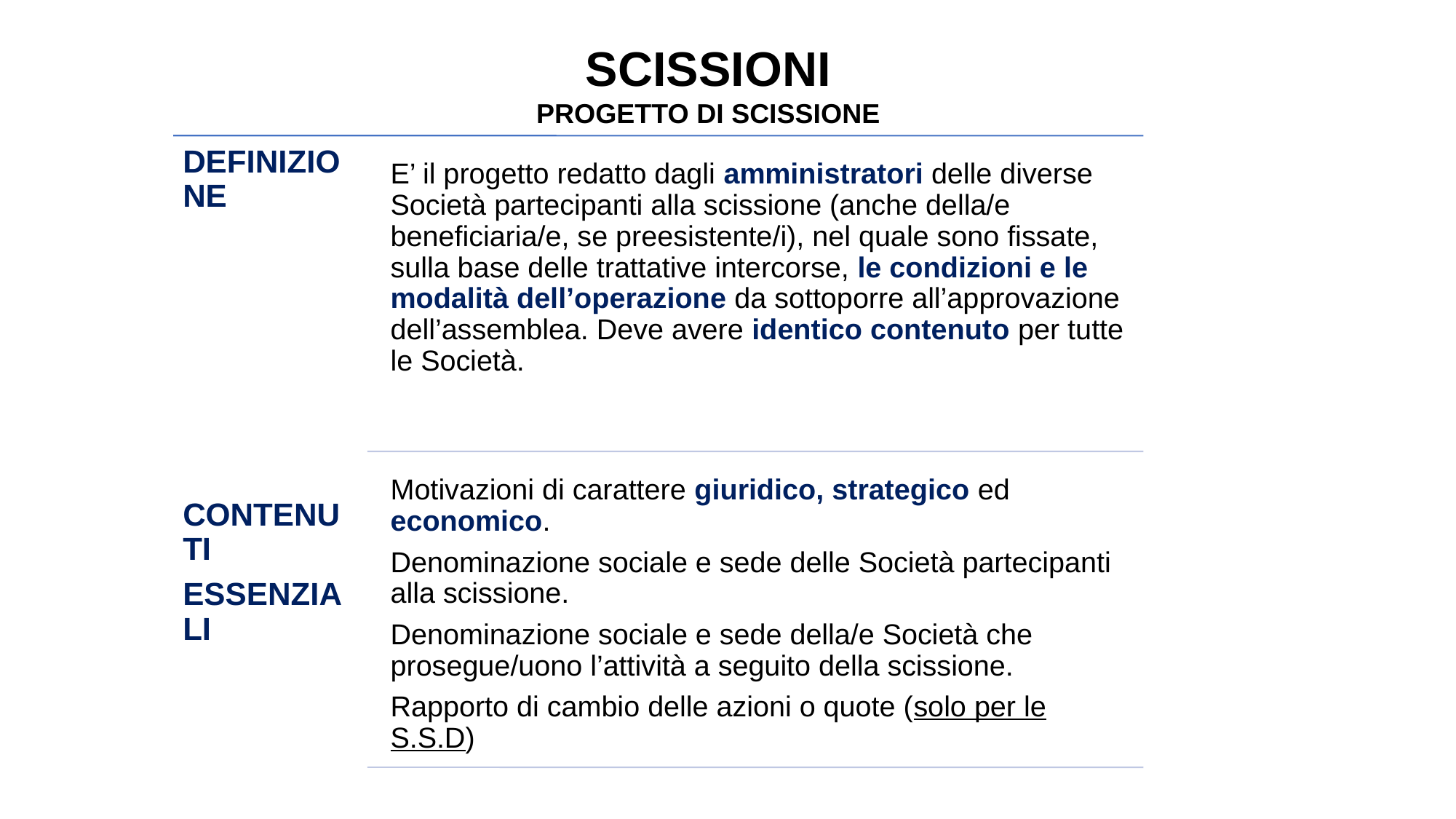

SCISSIONI
PROGETTO DI SCISSIONE
DEFINIZIONE

CONTENUTI
ESSENZIALI

E’ il progetto redatto dagli amministratori delle diverse Società partecipanti alla scissione (anche della/e beneficiaria/e, se preesistente/i), nel quale sono fissate, sulla base delle trattative intercorse, le condizioni e le modalità dell’operazione da sottoporre all’approvazione dell’assemblea. Deve avere identico contenuto per tutte le Società.
Motivazioni di carattere giuridico, strategico ed economico.
Denominazione sociale e sede delle Società partecipanti alla scissione.
Denominazione sociale e sede della/e Società che prosegue/uono l’attività a seguito della scissione.
Rapporto di cambio delle azioni o quote (solo per le S.S.D)